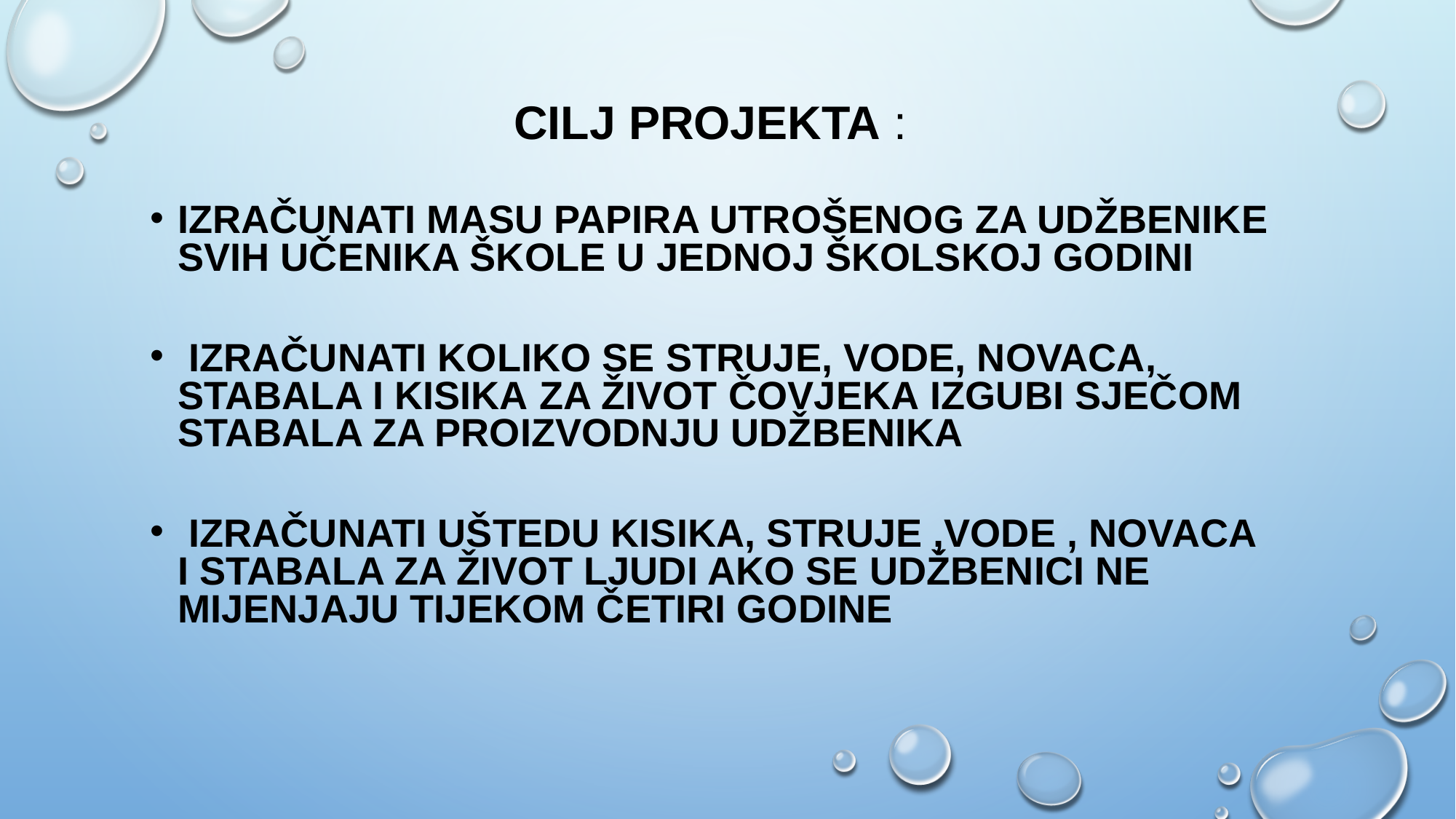

Cilj projekta :

izračunati masu papira utrošenog za udžbenike svih učenika škole u jednoj školskoj godini

 izračunati koliko se struje, vode, novaca, stabala i kisika za život čovjeka izgubi sječom stabala za proizvodnju udžbenika

 izračunati uštedu kisika, struje ,vode , novaca i stabala za život ljudi ako se udžbenici ne mijenjaju tijekom četiri godine